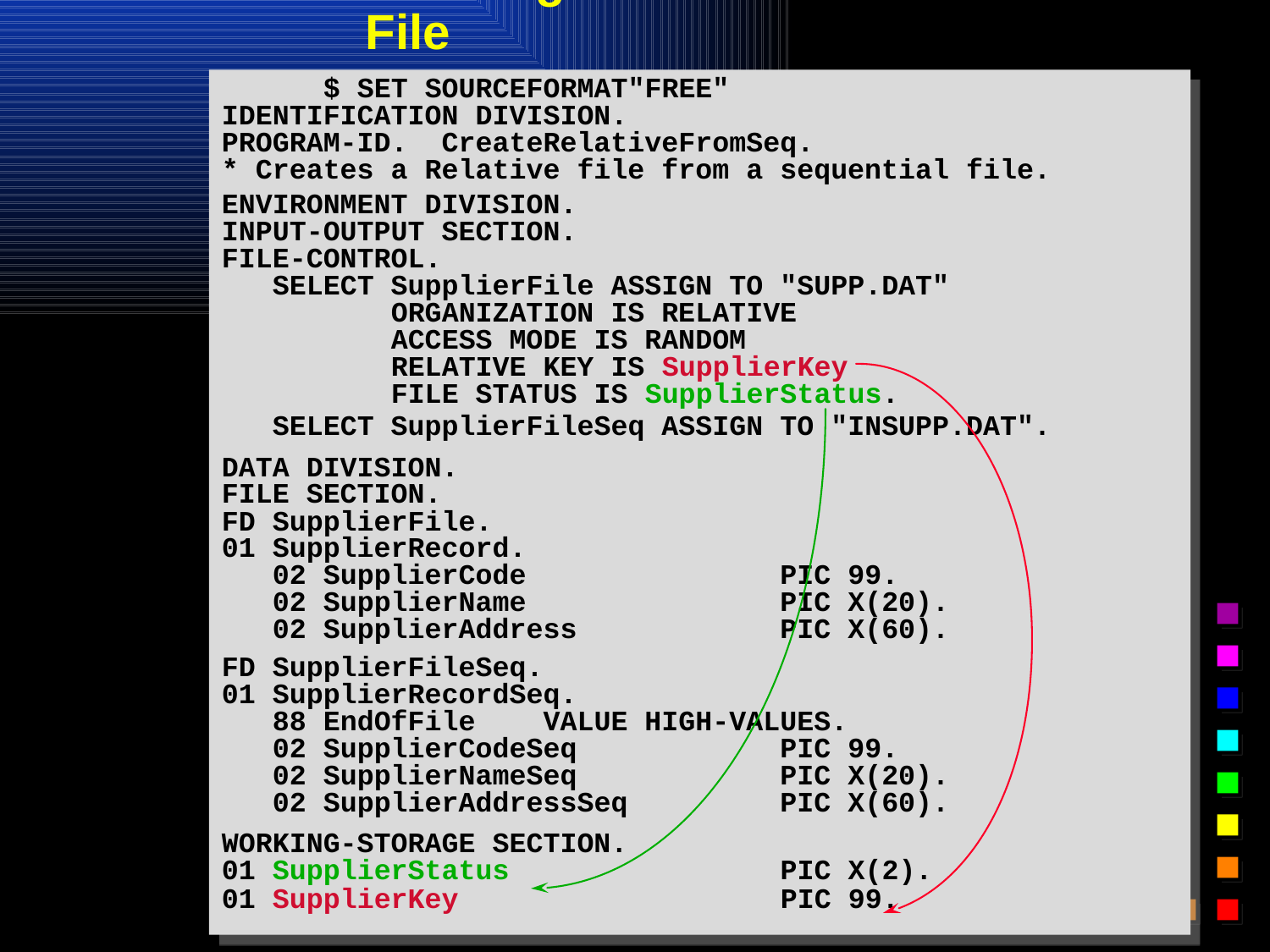

# Creating a Relative File
      $ SET SOURCEFORMAT"FREE"
IDENTIFICATION DIVISION.
PROGRAM-ID.  CreateRelativeFromSeq.
* Creates a Relative file from a sequential file.
ENVIRONMENT DIVISION.
INPUT-OUTPUT SECTION.
FILE-CONTROL.
   SELECT SupplierFile ASSIGN TO "SUPP.DAT"
          ORGANIZATION IS RELATIVE
          ACCESS MODE IS RANDOM
          RELATIVE KEY IS SupplierKey
          FILE STATUS IS SupplierStatus.
   SELECT SupplierFileSeq ASSIGN TO "INSUPP.DAT".
DATA DIVISION.
FILE SECTION.
FD SupplierFile.
01 SupplierRecord.
   02 SupplierCode               PIC 99.
   02 SupplierName               PIC X(20).
   02 SupplierAddress            PIC X(60).
FD SupplierFileSeq.
01 SupplierRecordSeq.
   88 EndOfFile    VALUE HIGH-VALUES.
   02 SupplierCodeSeq            PIC 99.
   02 SupplierNameSeq            PIC X(20).
   02 SupplierAddressSeq         PIC X(60).
WORKING-STORAGE SECTION.
01 SupplierStatus                PIC X(2).
01 SupplierKey                   PIC 99.